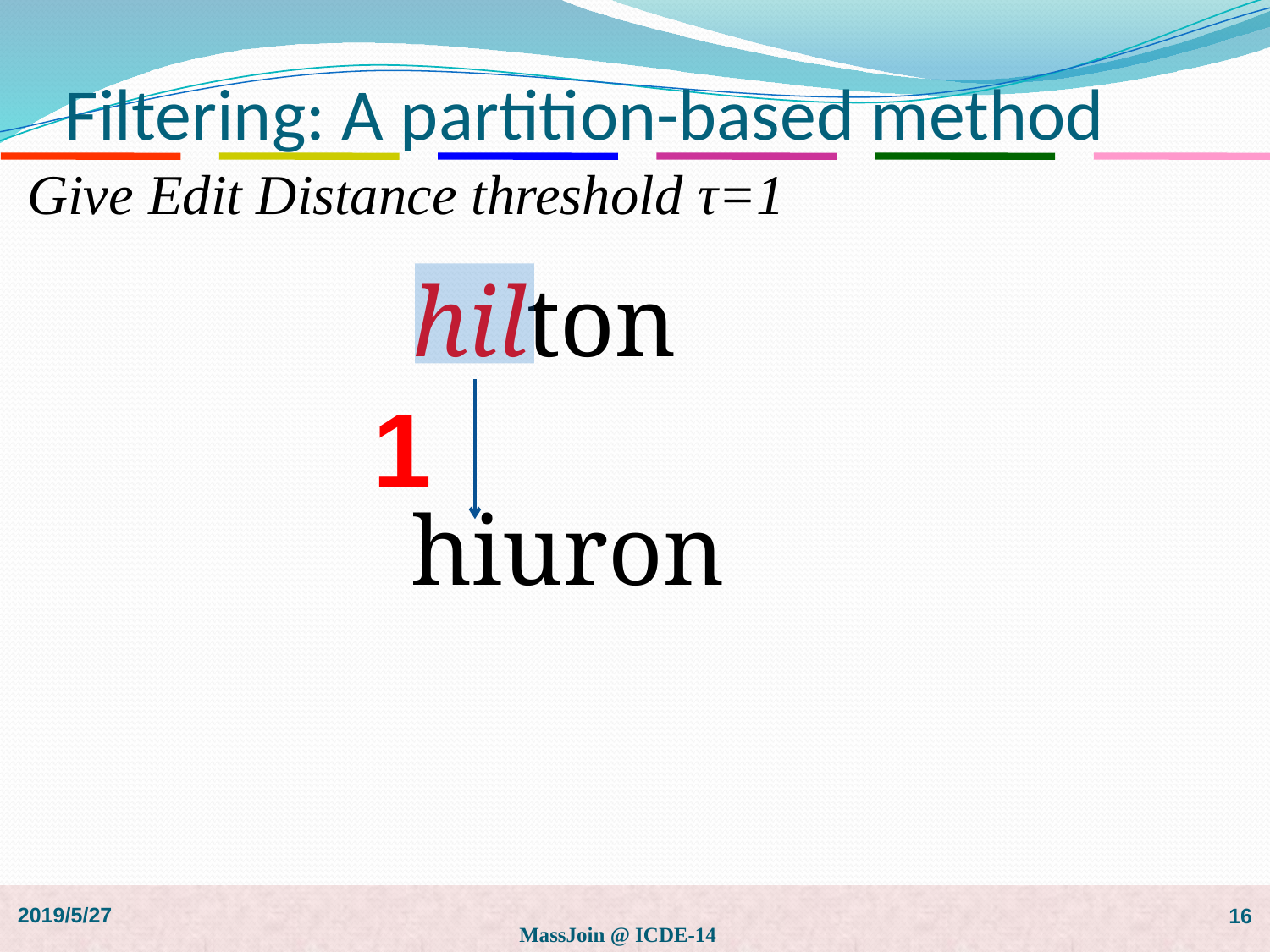

# Filtering: A partition-based method
Give Edit Distance threshold τ=1
hilton

hiuron

1
2019/5/27
MassJoin @ ICDE-14
16